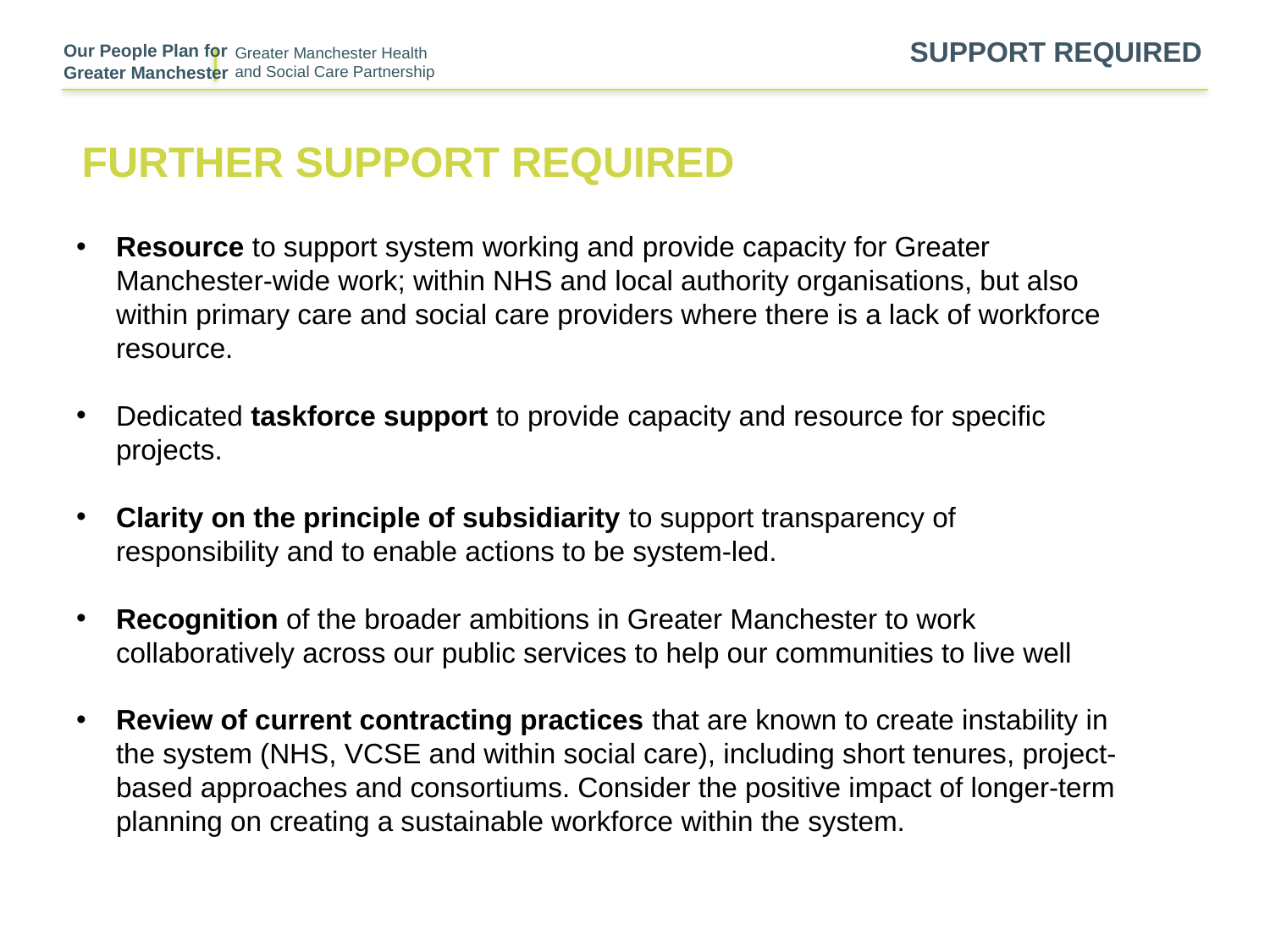

Our People Plan for
Greater Manchester

Support required
Further support required

Resource to support system working and provide capacity for Greater Manchester-wide work; within NHS and local authority organisations, but also within primary care and social care providers where there is a lack of workforce resource.

Dedicated taskforce support to provide capacity and resource for specific projects.

Clarity on the principle of subsidiarity to support transparency of responsibility and to enable actions to be system-led.

Recognition of the broader ambitions in Greater Manchester to work collaboratively across our public services to help our communities to live well

Review of current contracting practices that are known to create instability in the system (NHS, VCSE and within social care), including short tenures, project-based approaches and consortiums. Consider the positive impact of longer-term planning on creating a sustainable workforce within the system.